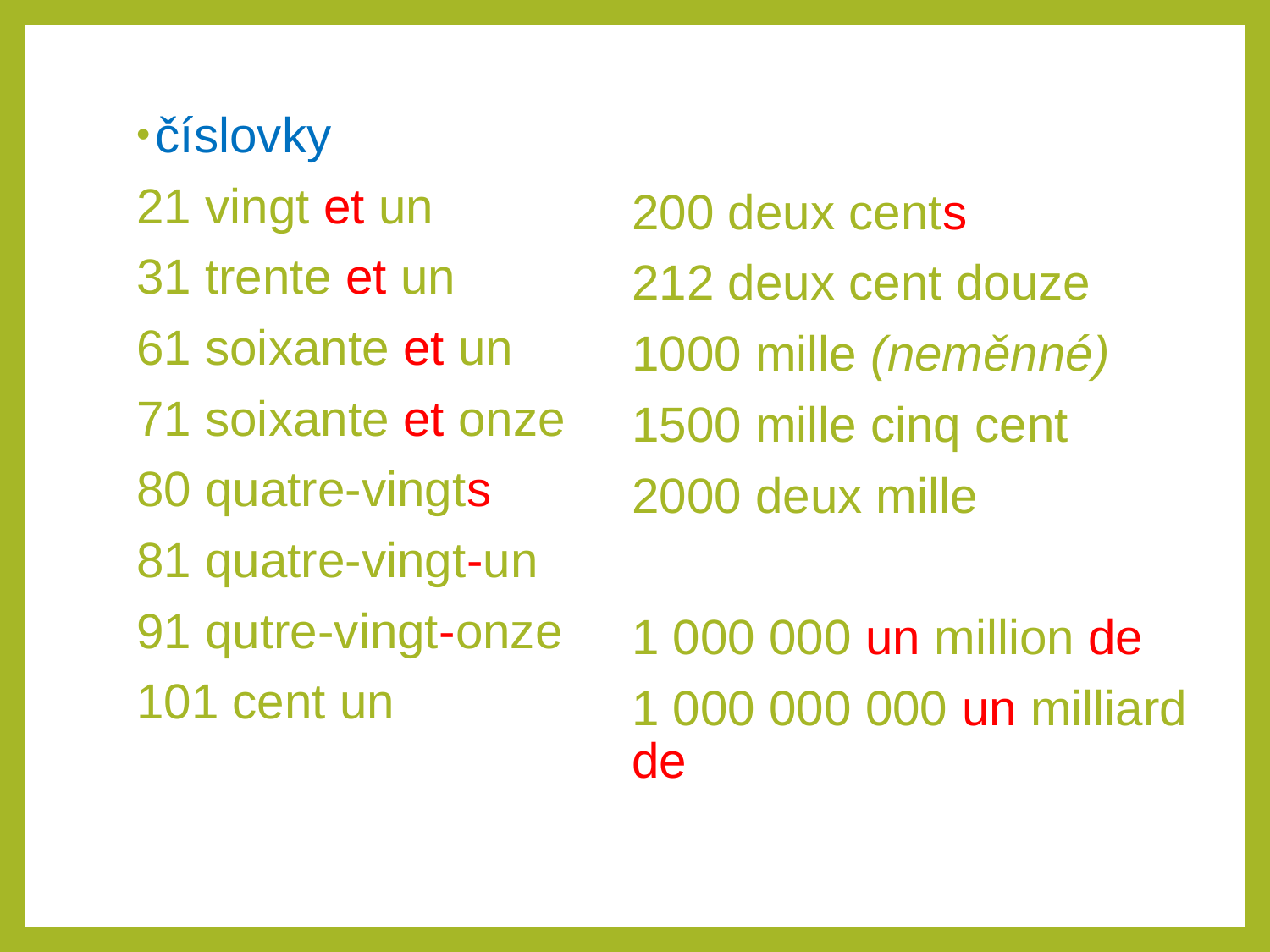

#
číslovky
21 vingt et un
31 trente et un
61 soixante et un
71 soixante et onze
80 quatre-vingts
81 quatre-vingt-un
91 qutre-vingt-onze
101 cent un

200 deux cents
212 deux cent douze
1000 mille (neměnné)
1500 mille cinq cent
2000 deux mille

1 000 000 un million de
1 000 000 000 un milliard de